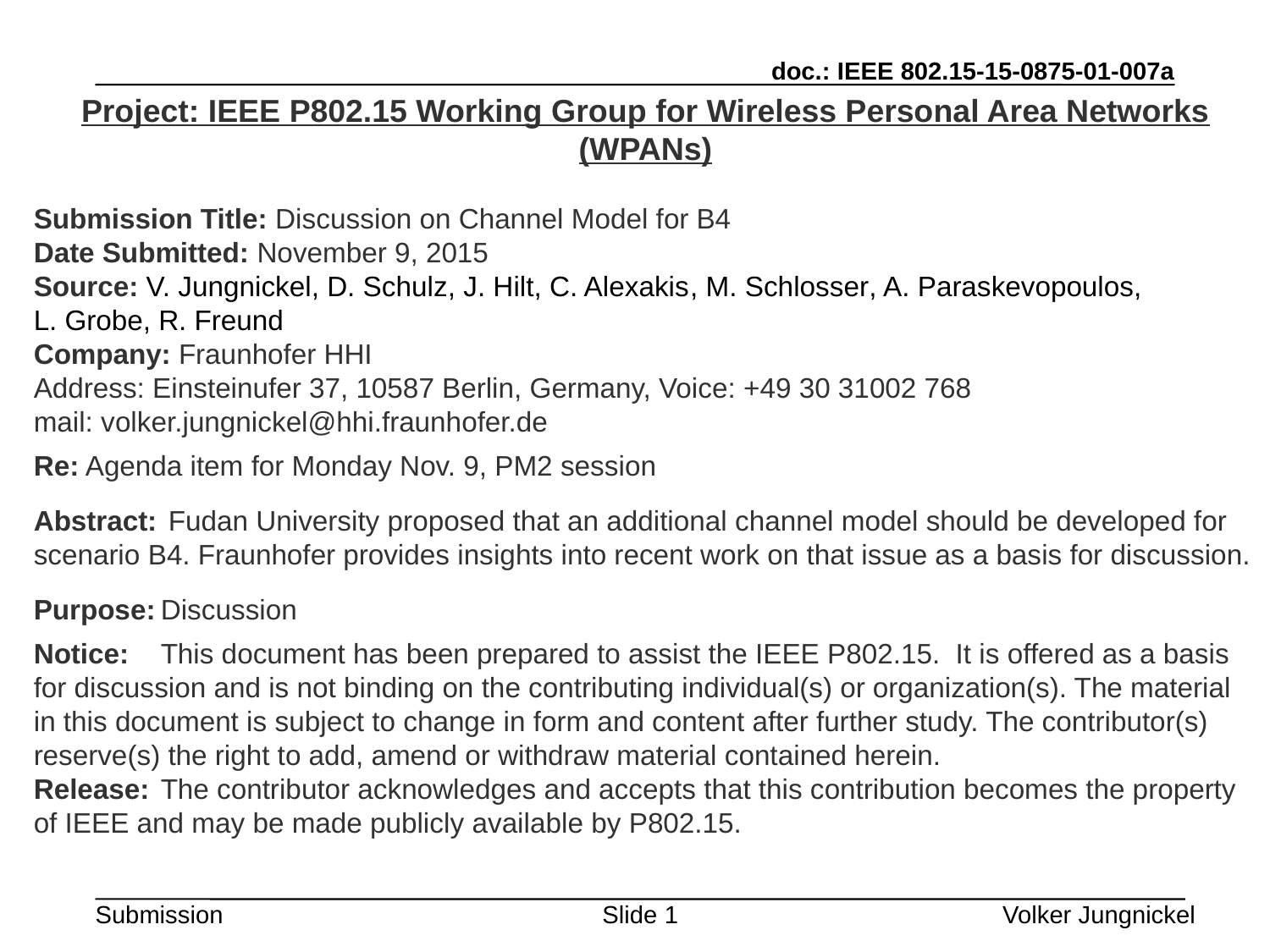

Project: IEEE P802.15 Working Group for Wireless Personal Area Networks (WPANs)

Submission Title: Discussion on Channel Model for B4
Date Submitted: November 9, 2015
Source: V. Jungnickel, D. Schulz, J. Hilt, C. Alexakis, M. Schlosser, A. Paraskevopoulos,
L. Grobe, R. Freund
Company: Fraunhofer HHI
Address: Einsteinufer 37, 10587 Berlin, Germany, Voice: +49 30 31002 768
mail: volker.jungnickel@hhi.fraunhofer.de
Re: Agenda item for Monday Nov. 9, PM2 session
Abstract:	 Fudan University proposed that an additional channel model should be developed for scenario B4. Fraunhofer provides insights into recent work on that issue as a basis for discussion.
Purpose:	Discussion
Notice:	This document has been prepared to assist the IEEE P802.15.  It is offered as a basis for discussion and is not binding on the contributing individual(s) or organization(s). The material in this document is subject to change in form and content after further study. The contributor(s) reserve(s) the right to add, amend or withdraw material contained herein.
Release:	The contributor acknowledges and accepts that this contribution becomes the property of IEEE and may be made publicly available by P802.15.